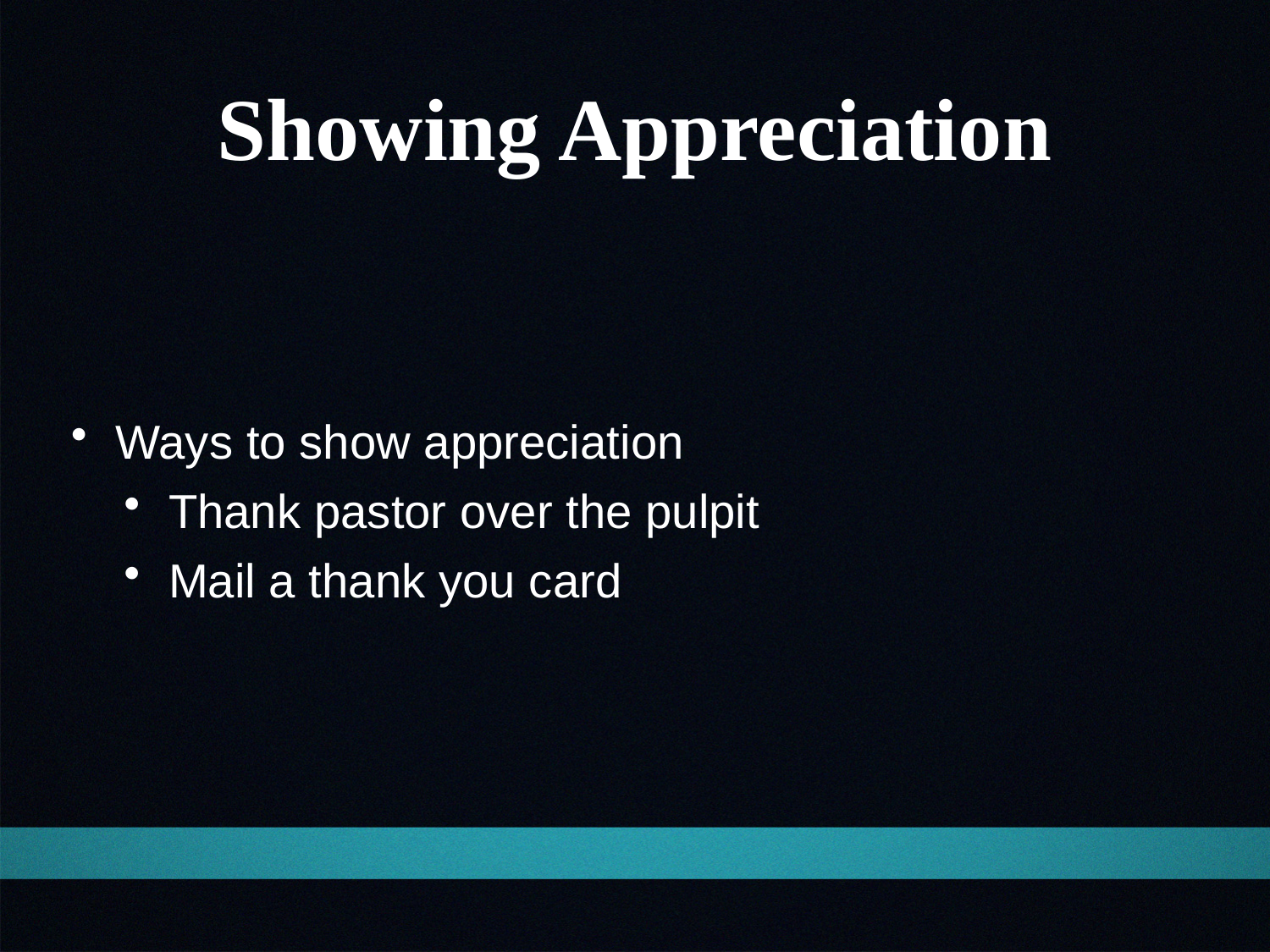

Showing Appreciation
Ways to show appreciation
Thank pastor over the pulpit
Mail a thank you card